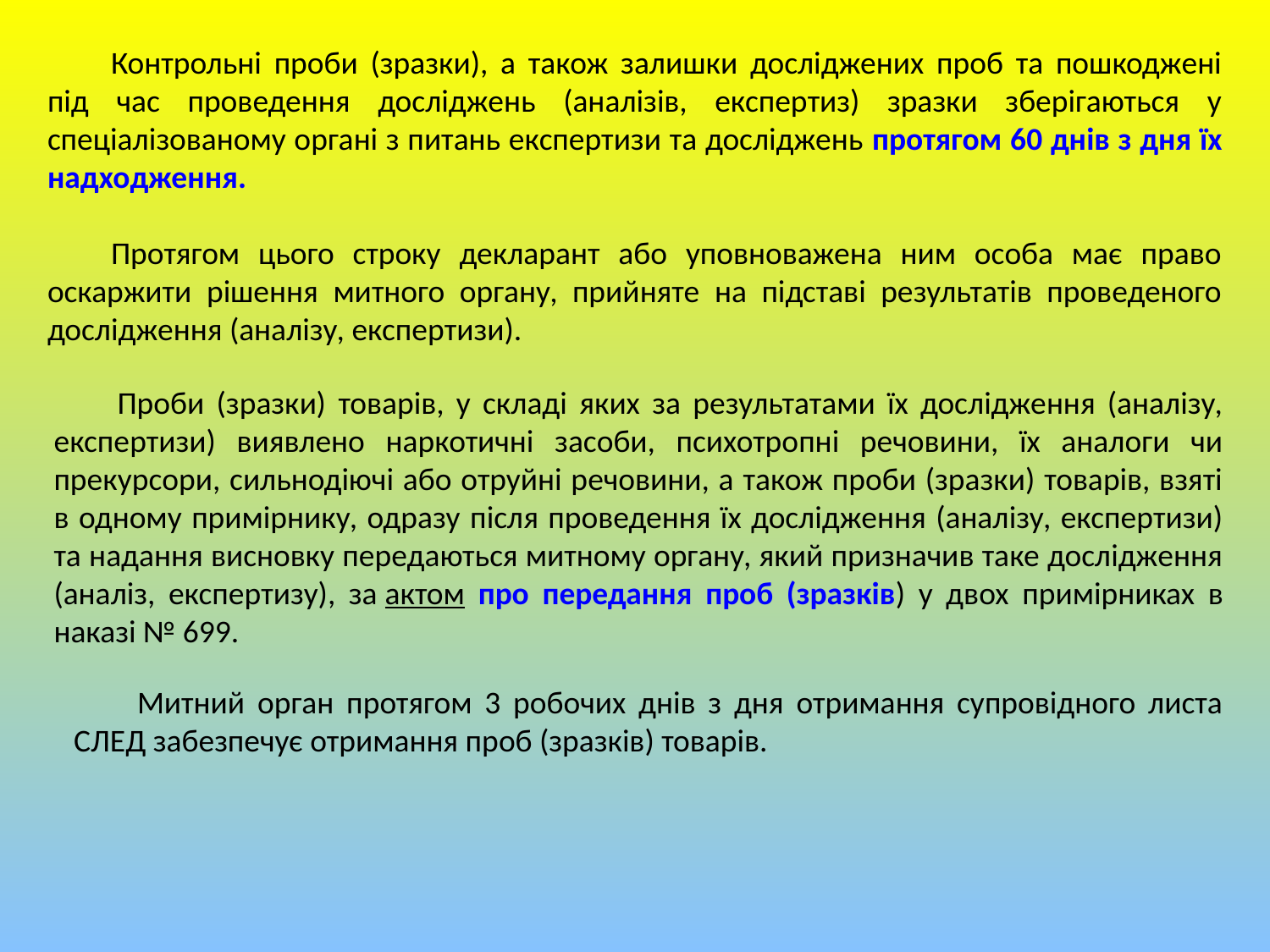

Контрольні проби (зразки), а також залишки досліджених проб та пошкоджені під час проведення досліджень (аналізів, експертиз) зразки зберігаються у спеціалізованому органі з питань експертизи та досліджень протягом 60 днів з дня їх надходження.

Протягом цього строку декларант або уповноважена ним особа має право оскаржити рішення митного органу, прийняте на підставі результатів проведеного дослідження (аналізу, експертизи).
Проби (зразки) товарів, у складі яких за результатами їх дослідження (аналізу, експертизи) виявлено наркотичні засоби, психотропні речовини, їх аналоги чи прекурсори, сильнодіючі або отруйні речовини, а також проби (зразки) товарів, взяті в одному примірнику, одразу після проведення їх дослідження (аналізу, експертизи) та надання висновку передаються митному органу, який призначив таке дослідження (аналіз, експертизу), за актом про передання проб (зразків) у двох примірниках в наказі № 699.
Митний орган протягом 3 робочих днів з дня отримання супровідного листа СЛЕД забезпечує отримання проб (зразків) товарів.